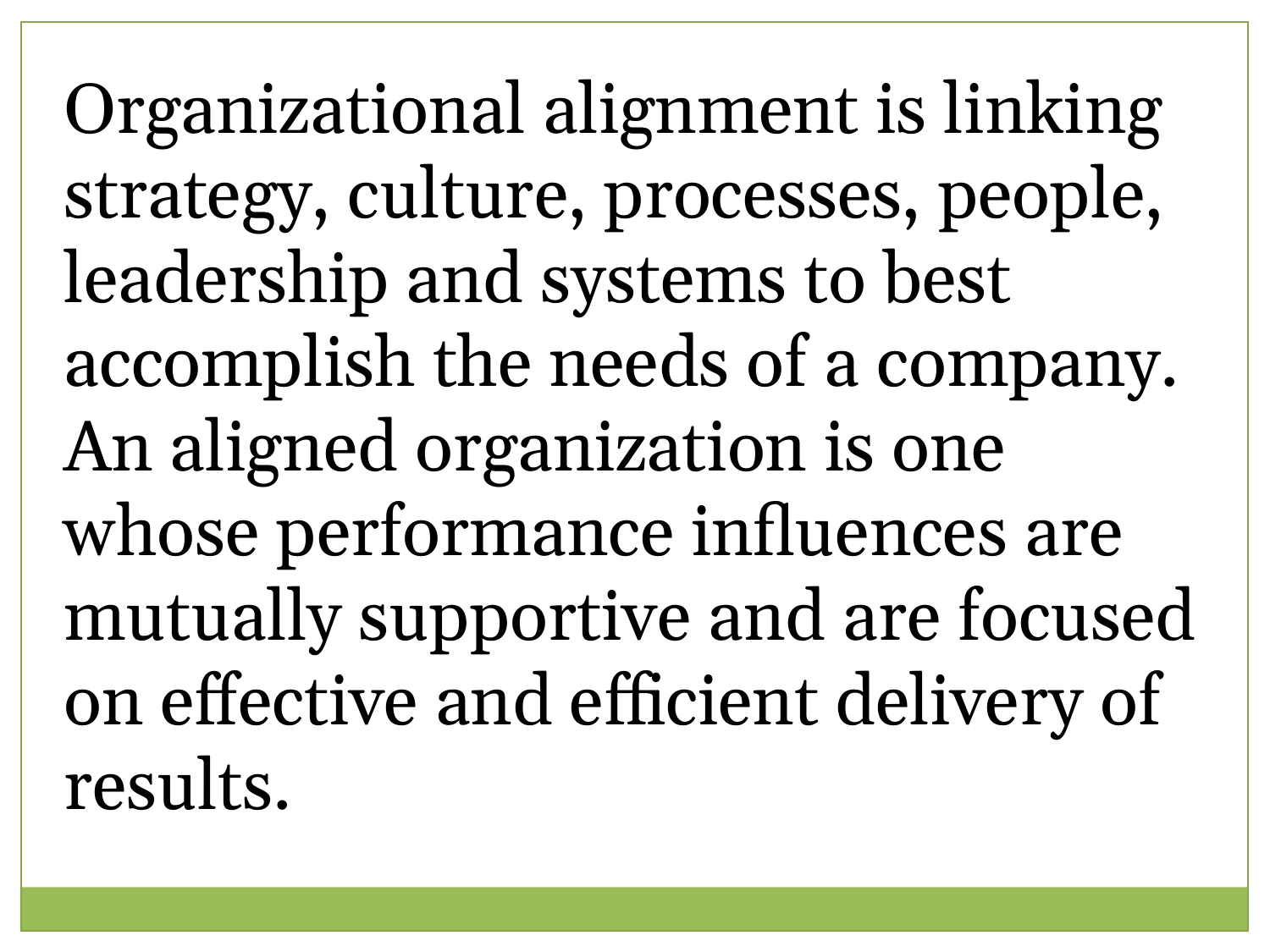

Organizational alignment is linking strategy, culture, processes, people, leadership and systems to best accomplish the needs of a company.  An aligned organization is one whose performance influences are mutually supportive and are focused on effective and efficient delivery of results.